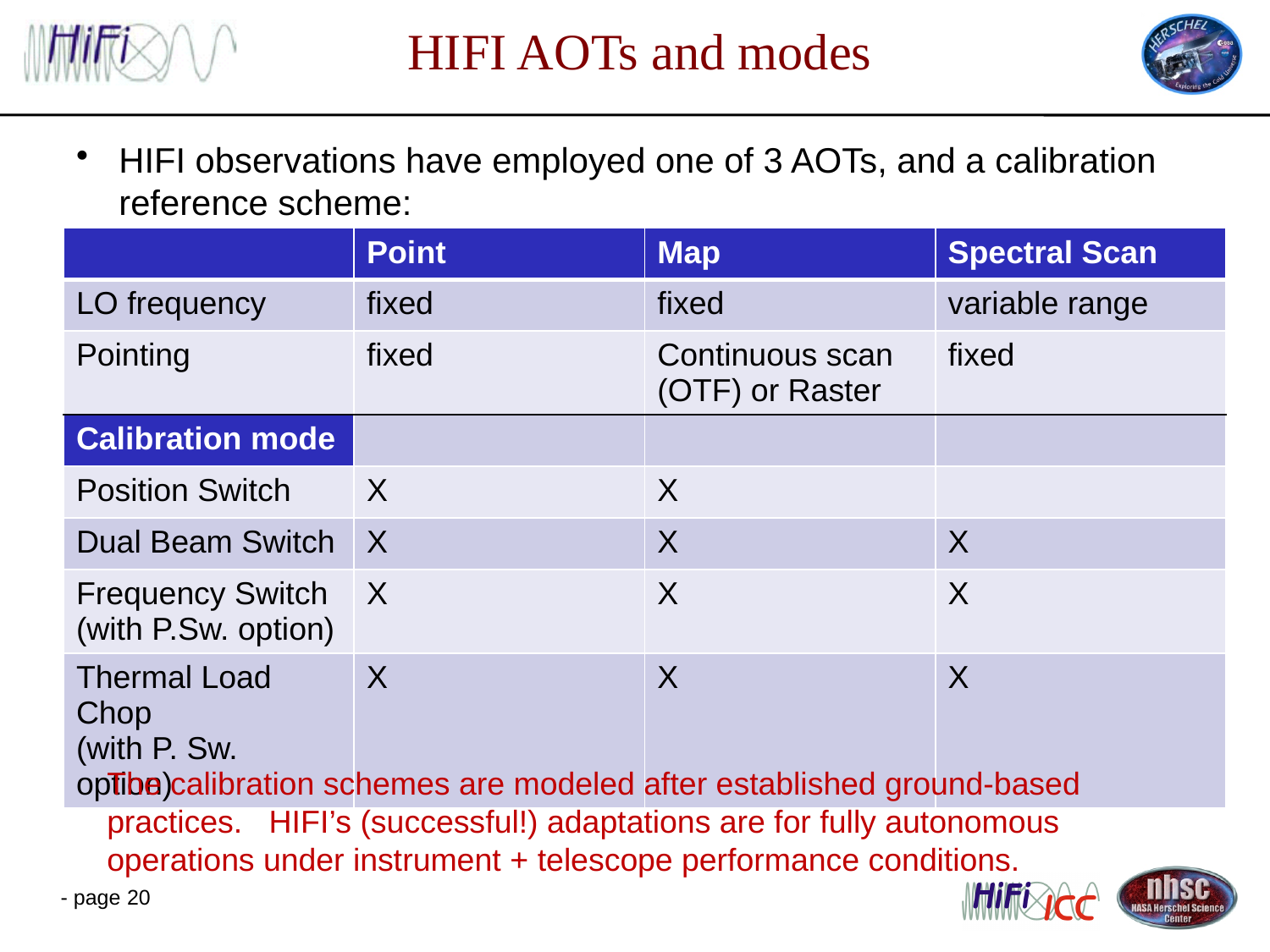

# HIFI AOTs and modes
HIFI observations have employed one of 3 AOTs, and a calibration reference scheme:

|  | Point | Map | Spectral Scan |
| --- | --- | --- | --- |
| LO frequency | fixed | fixed | variable range |
| Pointing | fixed | Continuous scan (OTF) or Raster | fixed |
| Calibration mode |  |  |  |
| Position Switch | X | X |  |
| Dual Beam Switch | X | X | X |
| Frequency Switch (with P.Sw. option) | X | X | X |
| Thermal Load Chop (with P. Sw. option) | X | X | X |
The calibration schemes are modeled after established ground-based practices.   HIFI’s (successful!) adaptations are for fully autonomous operations under instrument + telescope performance conditions.